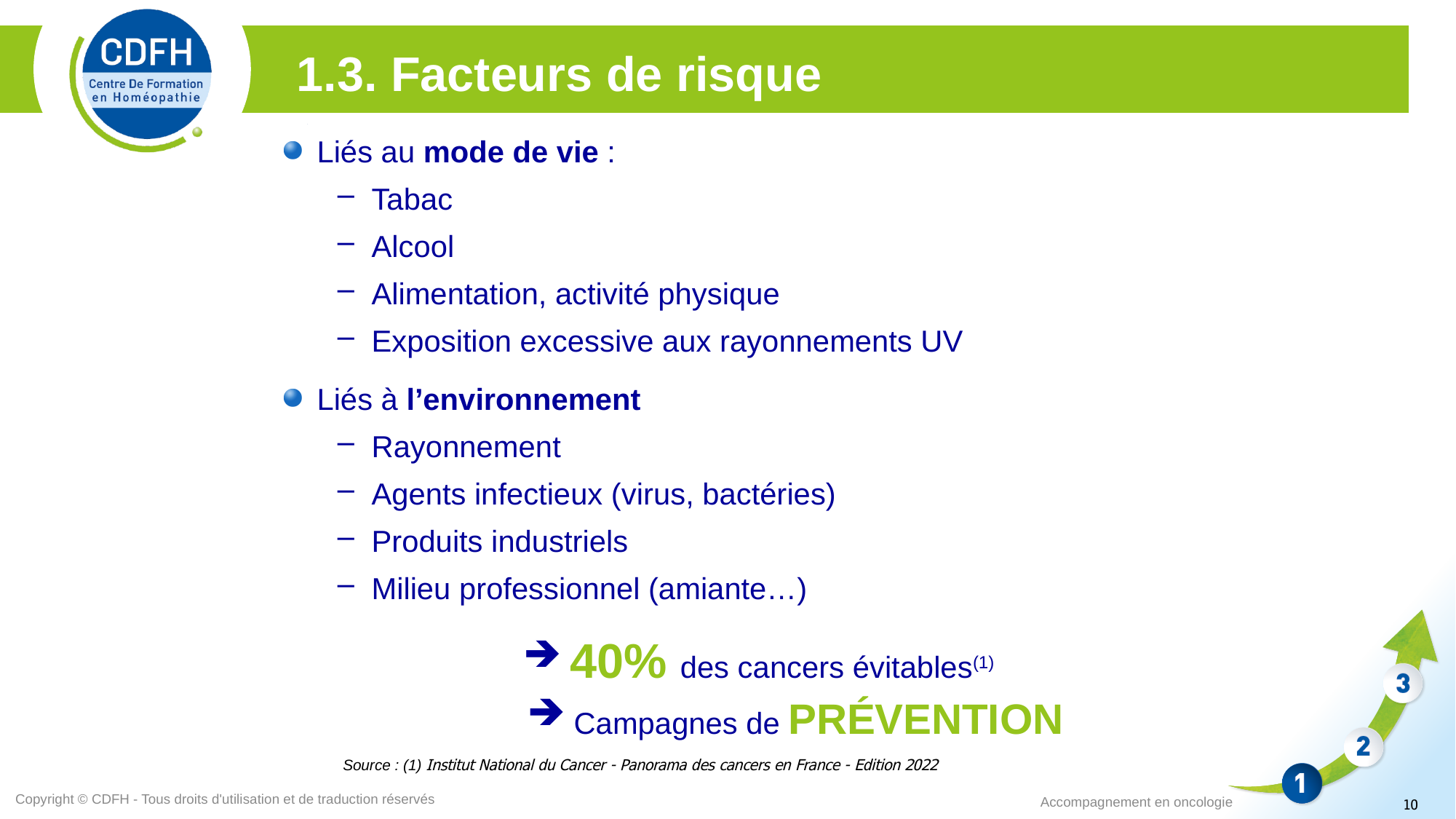

1.3. Facteurs de risque
Liés au mode de vie :
Tabac
Alcool
Alimentation, activité physique
Exposition excessive aux rayonnements UV

Liés à l’environnement
Rayonnement
Agents infectieux (virus, bactéries)
Produits industriels
Milieu professionnel (amiante…)
 40% des cancers évitables(1)
 Campagnes de PRÉVENTION
Source : (1) Institut National du Cancer - Panorama des cancers en France - Edition 2022